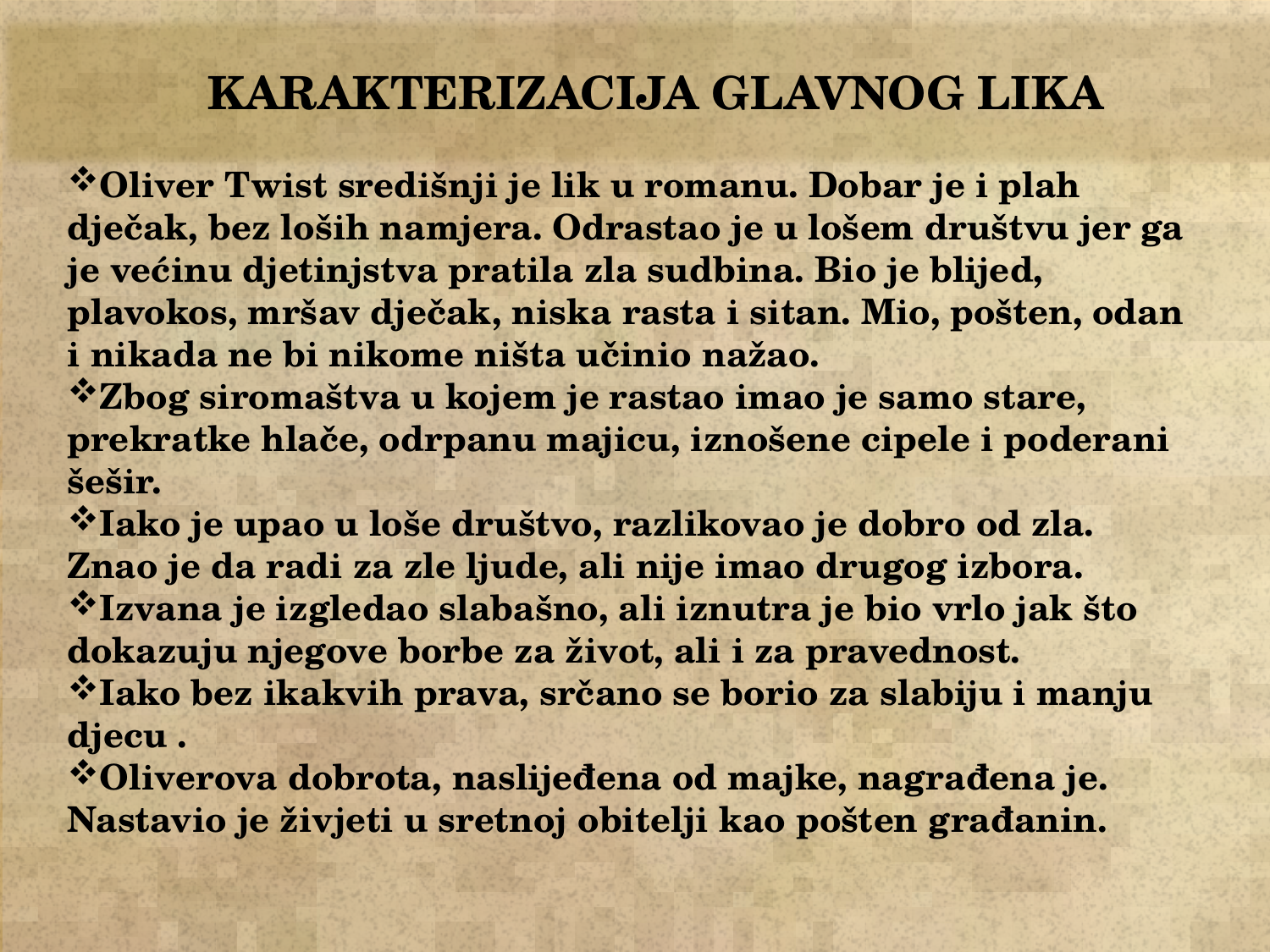

KARAKTERIZACIJA GLAVNOG LIKA

Oliver Twist središnji je lik u romanu. Dobar je i plah dječak, bez loših namjera. Odrastao je u lošem društvu jer ga je većinu djetinjstva pratila zla sudbina. Bio je blijed, plavokos, mršav dječak, niska rasta i sitan. Mio, pošten, odan i nikada ne bi nikome ništa učinio nažao.
Zbog siromaštva u kojem je rastao imao je samo stare, prekratke hlače, odrpanu majicu, iznošene cipele i poderani šešir.
Iako je upao u loše društvo, razlikovao je dobro od zla. Znao je da radi za zle ljude, ali nije imao drugog izbora.
Izvana je izgledao slabašno, ali iznutra je bio vrlo jak što dokazuju njegove borbe za život, ali i za pravednost.
Iako bez ikakvih prava, srčano se borio za slabiju i manju djecu .
Oliverova dobrota, naslijeđena od majke, nagrađena je. Nastavio je živjeti u sretnoj obitelji kao pošten građanin.